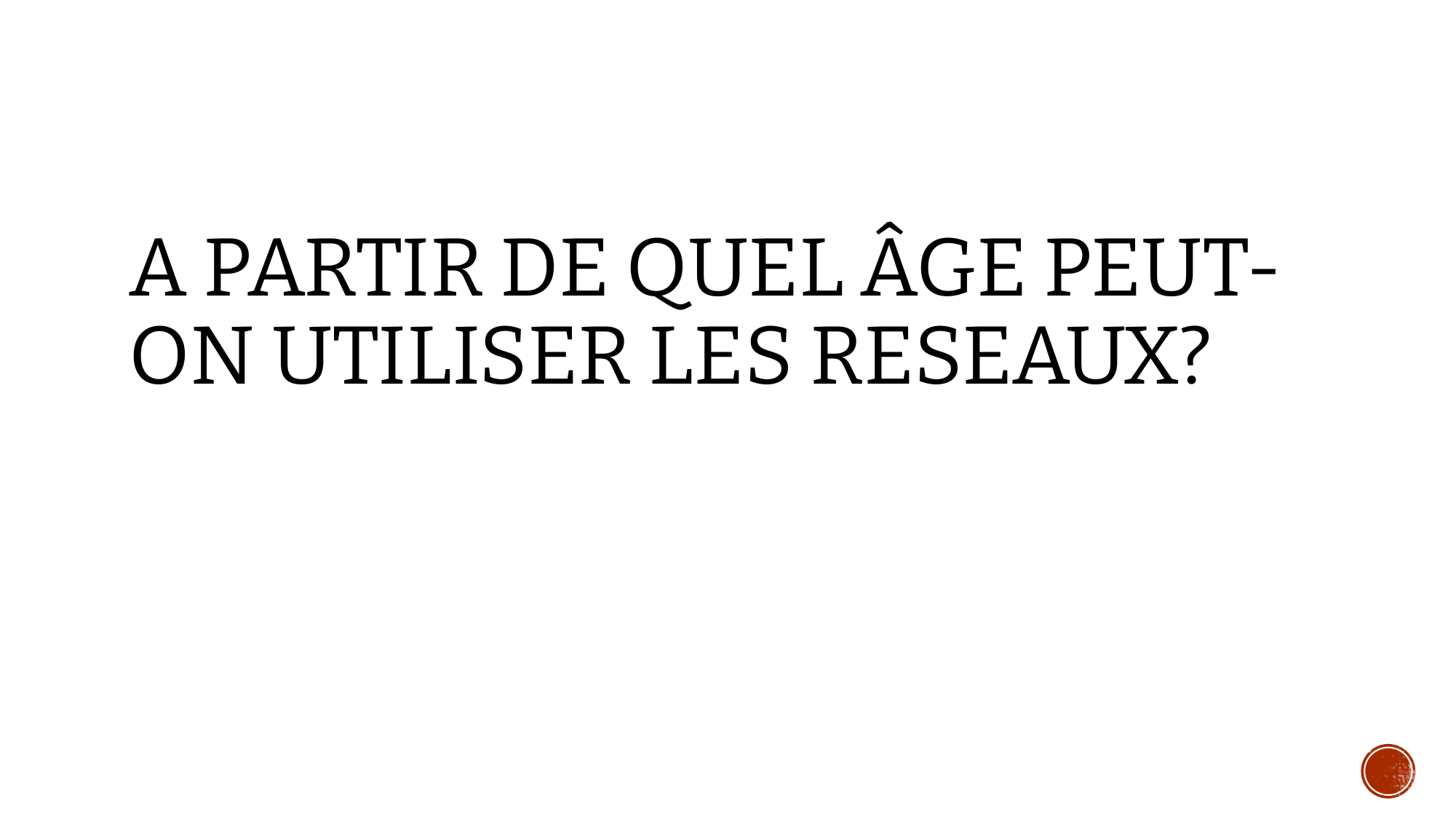

A PARTIR DE QUEL ÂGE PEUT-ON UTILISER LES RESEAUX?